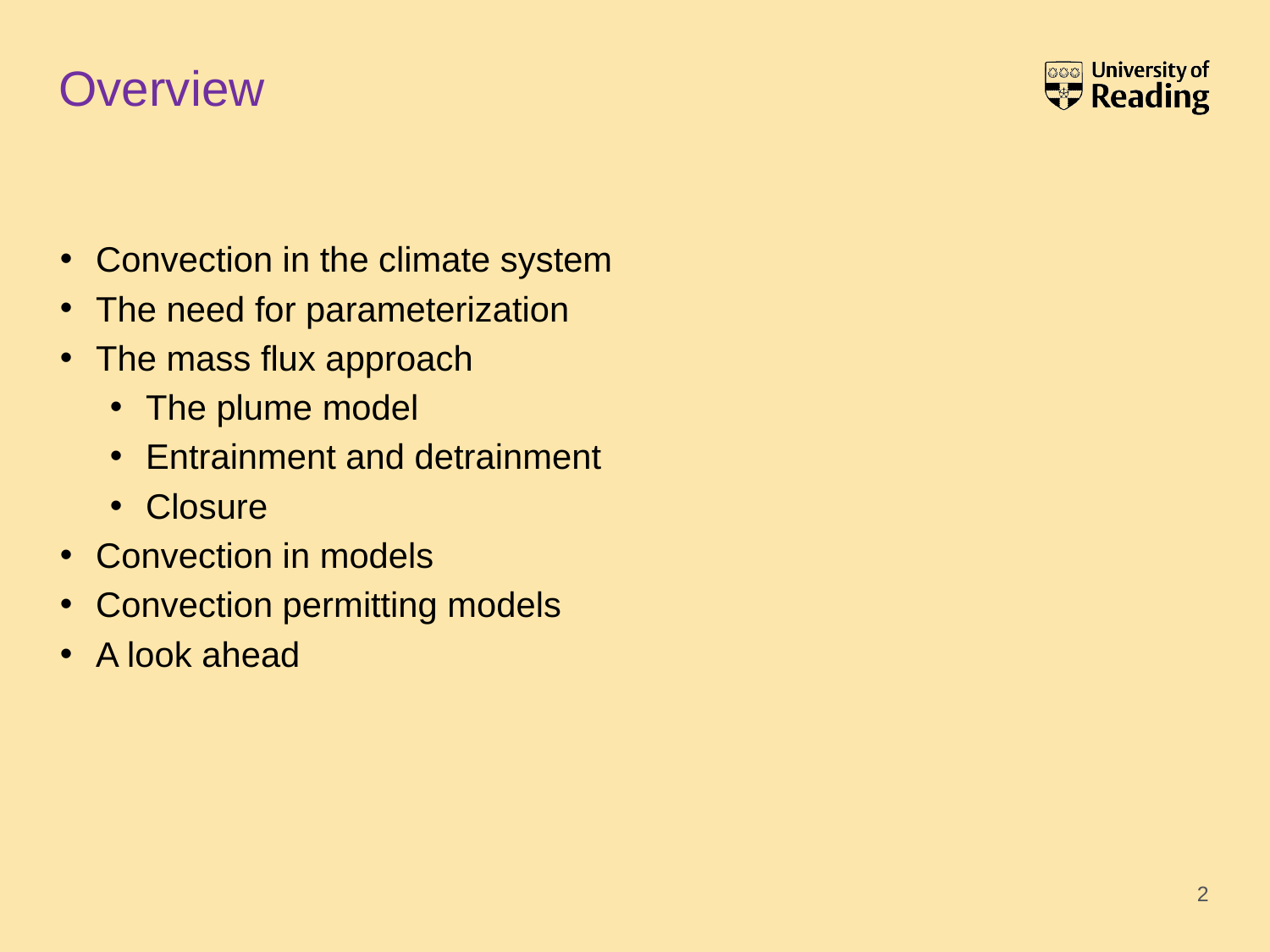

# Overview

Convection in the climate system
The need for parameterization
The mass flux approach
The plume model
Entrainment and detrainment
Closure
Convection in models
Convection permitting models
A look ahead

2